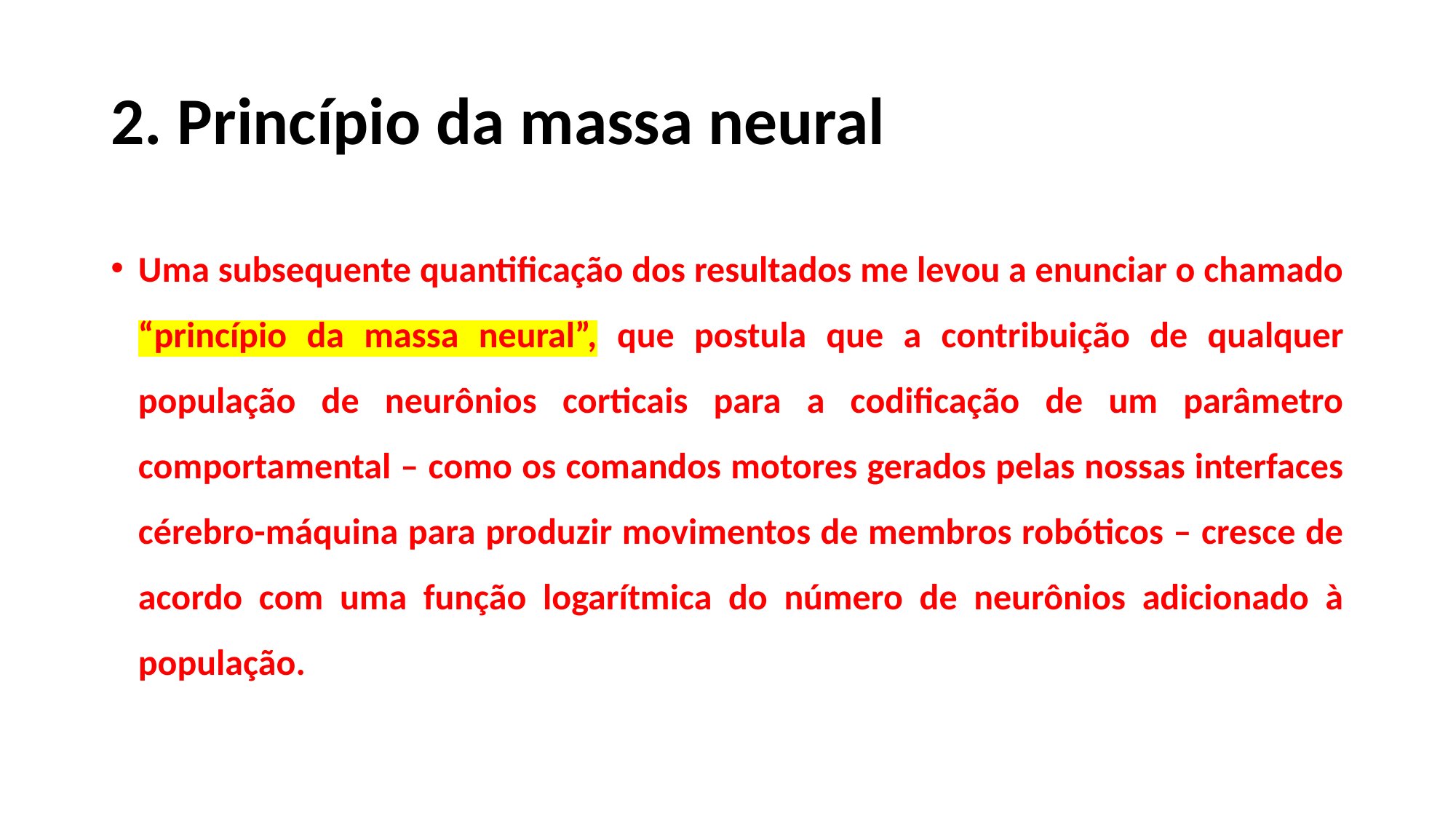

# 2. Princípio da massa neural
Uma subsequente quantificação dos resultados me levou a enunciar o chamado “princípio da massa neural”, que postula que a contribuição de qualquer população de neurônios corticais para a codificação de um parâmetro comportamental – como os comandos motores gerados pelas nossas interfaces cérebro-máquina para produzir movimentos de membros robóticos – cresce de acordo com uma função logarítmica do número de neurônios adicionado à população.